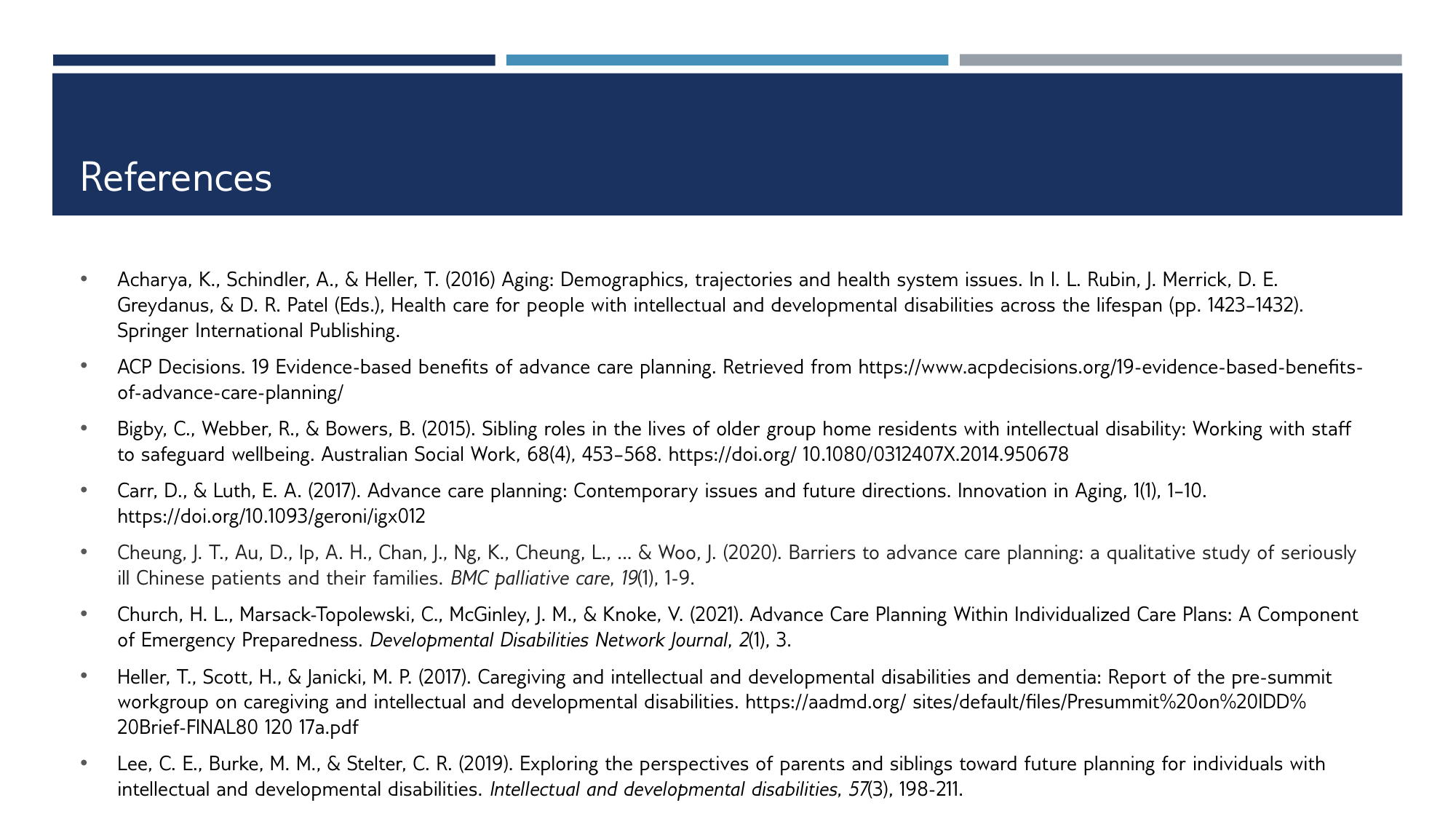

# References
Acharya, K., Schindler, A., & Heller, T. (2016) Aging: Demographics, trajectories and health system issues. In I. L. Rubin, J. Merrick, D. E. Greydanus, & D. R. Patel (Eds.), Health care for people with intellectual and developmental disabilities across the lifespan (pp. 1423–1432). Springer International Publishing.
ACP Decisions. 19 Evidence-based benefits of advance care planning. Retrieved from https://www.acpdecisions.org/19-evidence-based-benefits-of-advance-care-planning/
Bigby, C., Webber, R., & Bowers, B. (2015). Sibling roles in the lives of older group home residents with intellectual disability: Working with staff to safeguard wellbeing. Australian Social Work, 68(4), 453–568. https://doi.org/ 10.1080/0312407X.2014.950678
Carr, D., & Luth, E. A. (2017). Advance care planning: Contemporary issues and future directions. Innovation in Aging, 1(1), 1–10. https://doi.org/10.1093/geroni/igx012
Cheung, J. T., Au, D., Ip, A. H., Chan, J., Ng, K., Cheung, L., ... & Woo, J. (2020). Barriers to advance care planning: a qualitative study of seriously ill Chinese patients and their families. BMC palliative care, 19(1), 1-9.
Church, H. L., Marsack-Topolewski, C., McGinley, J. M., & Knoke, V. (2021). Advance Care Planning Within Individualized Care Plans: A Component of Emergency Preparedness. Developmental Disabilities Network Journal, 2(1), 3.
Heller, T., Scott, H., & Janicki, M. P. (2017). Caregiving and intellectual and developmental disabilities and dementia: Report of the pre-summit workgroup on caregiving and intellectual and developmental disabilities. https://aadmd.org/ sites/default/files/Presummit%20on%20IDD% 20Brief-FINAL80 120 17a.pdf
Lee, C. E., Burke, M. M., & Stelter, C. R. (2019). Exploring the perspectives of parents and siblings toward future planning for individuals with intellectual and developmental disabilities. Intellectual and developmental disabilities, 57(3), 198-211.